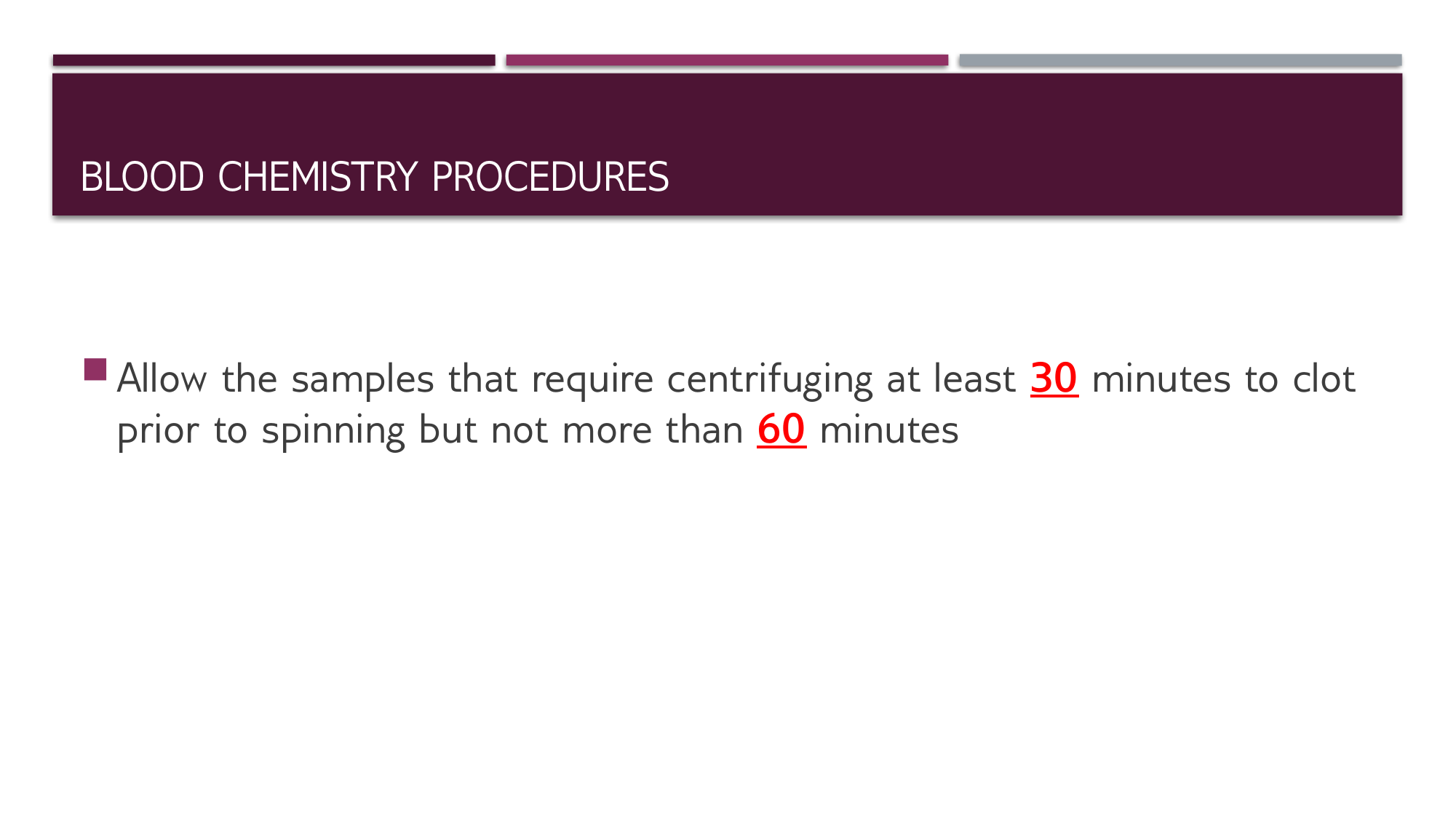

# Blood Chemistry Procedures
Allow the samples that require centrifuging at least 30 minutes to clot prior to spinning but not more than 60 minutes